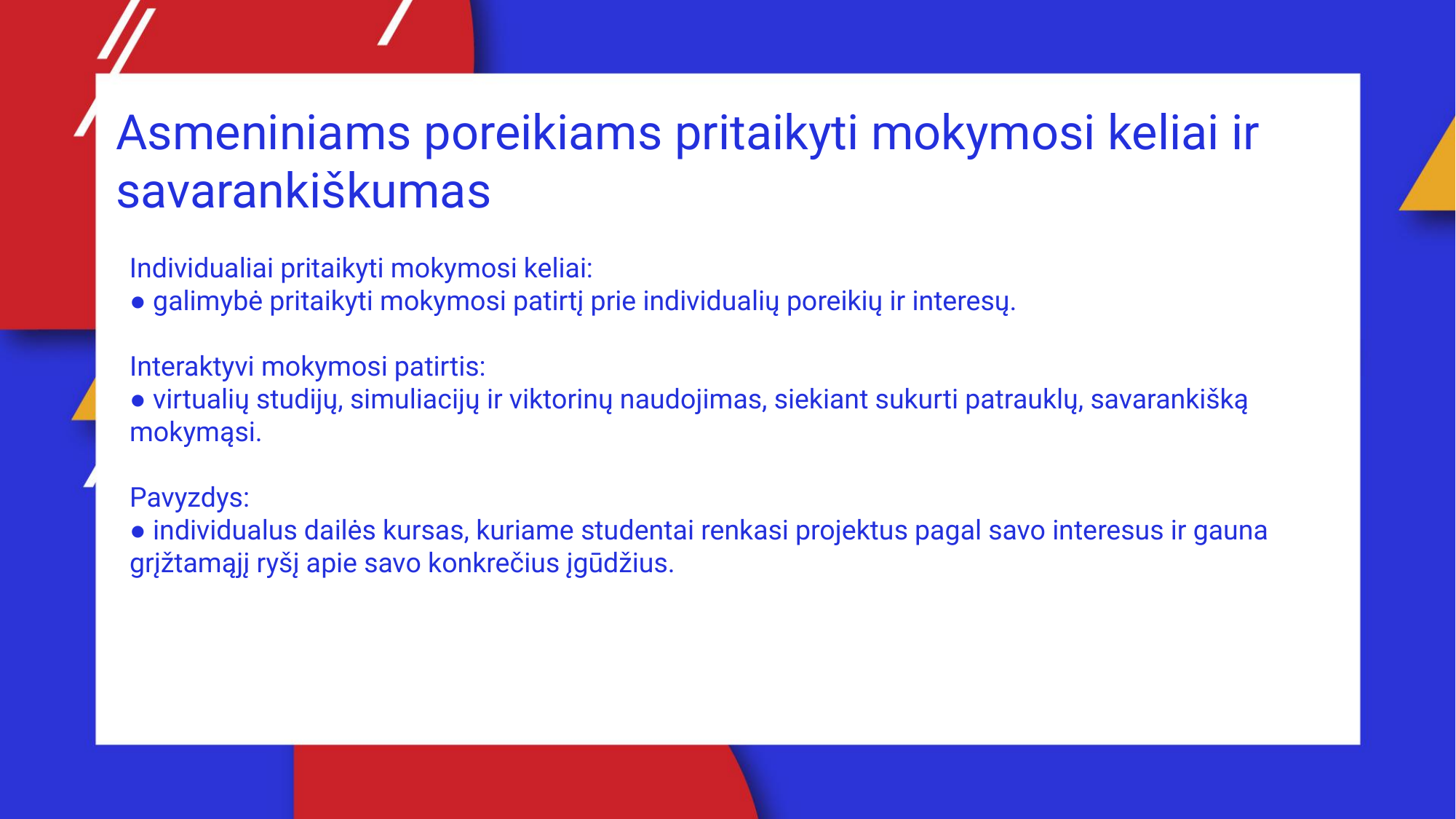

Asmeniniams poreikiams pritaikyti mokymosi keliai ir savarankiškumas
  Individualiai pritaikyti mokymosi keliai:
● galimybė pritaikyti mokymosi patirtį prie individualių poreikių ir interesų.

Interaktyvi mokymosi patirtis:
● virtualių studijų, simuliacijų ir viktorinų naudojimas, siekiant sukurti patrauklų, savarankišką mokymąsi.

Pavyzdys:
● individualus dailės kursas, kuriame studentai renkasi projektus pagal savo interesus ir gauna grįžtamąjį ryšį apie savo konkrečius įgūdžius.